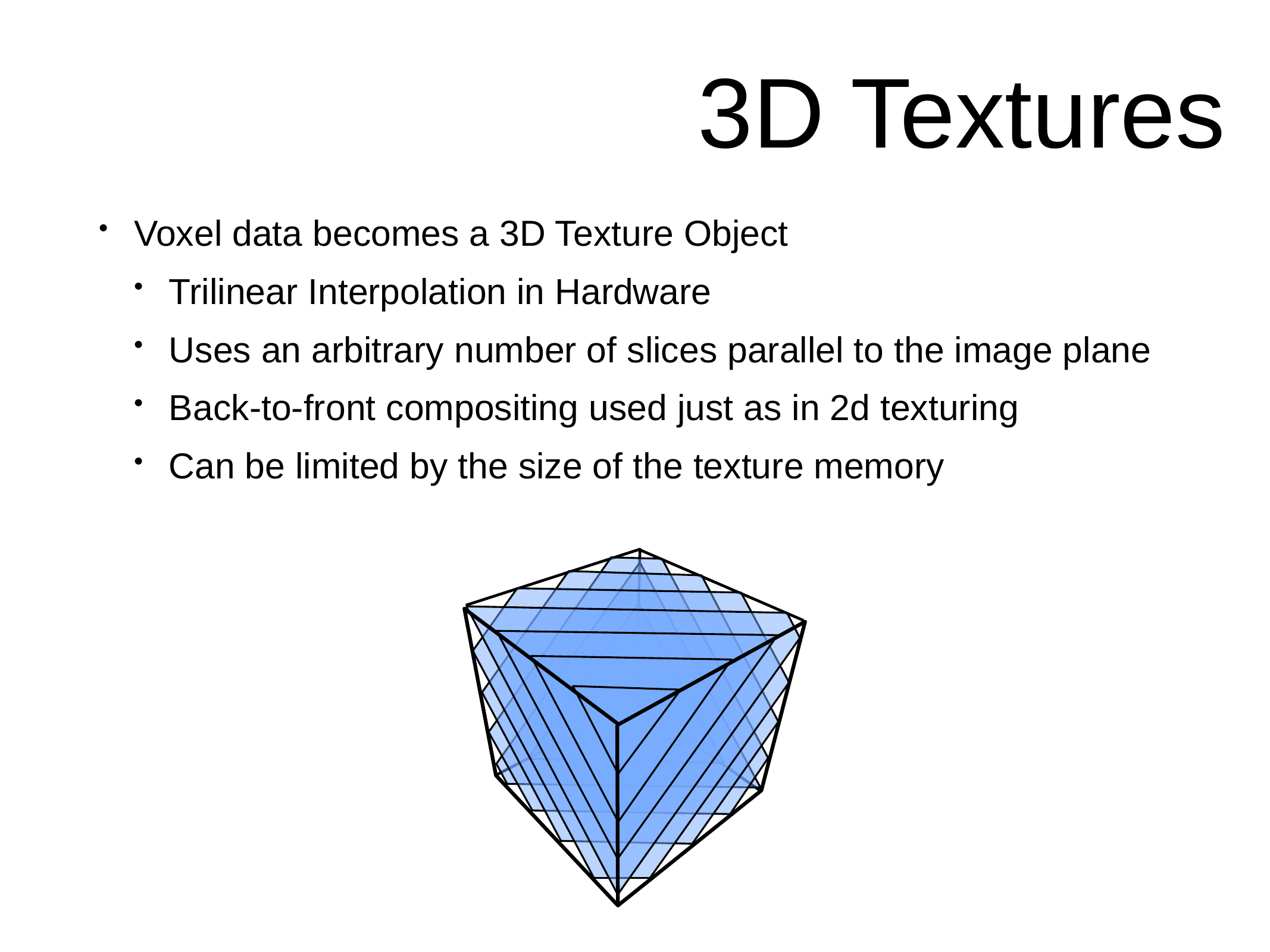

# 3D Textures
Voxel data becomes a 3D Texture Object
Trilinear Interpolation in Hardware
Uses an arbitrary number of slices parallel to the image plane
Back-to-front compositing used just as in 2d texturing
Can be limited by the size of the texture memory